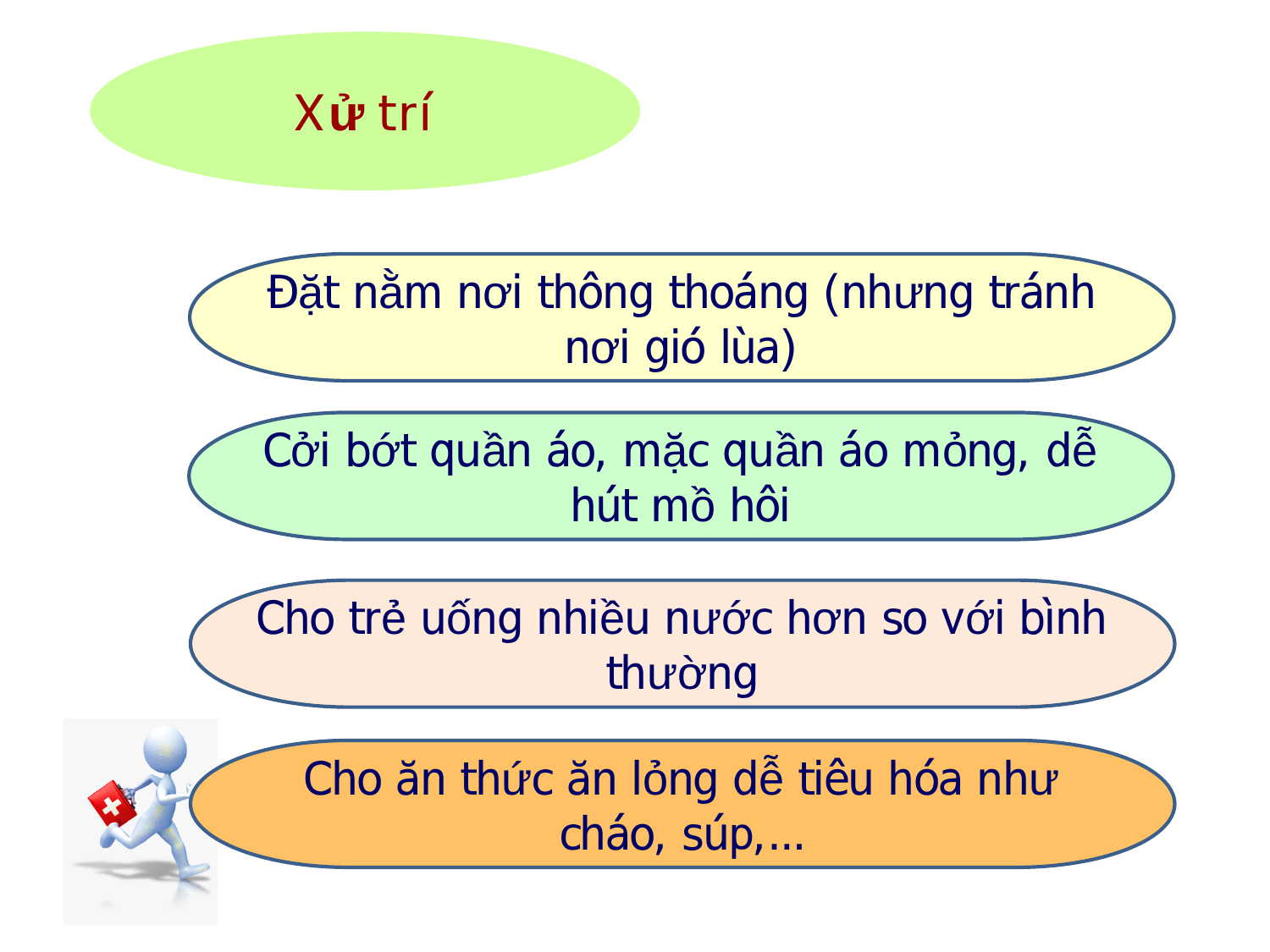

Xử trí
Đặt nằm nơi thông thoáng (nhưng tránh nơi gió lùa)
Cởi bớt quần áo, mặc quần áo mỏng, dễ hút mồ hôi
Cho trẻ uống nhiều nước hơn so với bình thường
Cho ăn thức ăn lỏng dễ tiêu hóa như cháo, súp,…